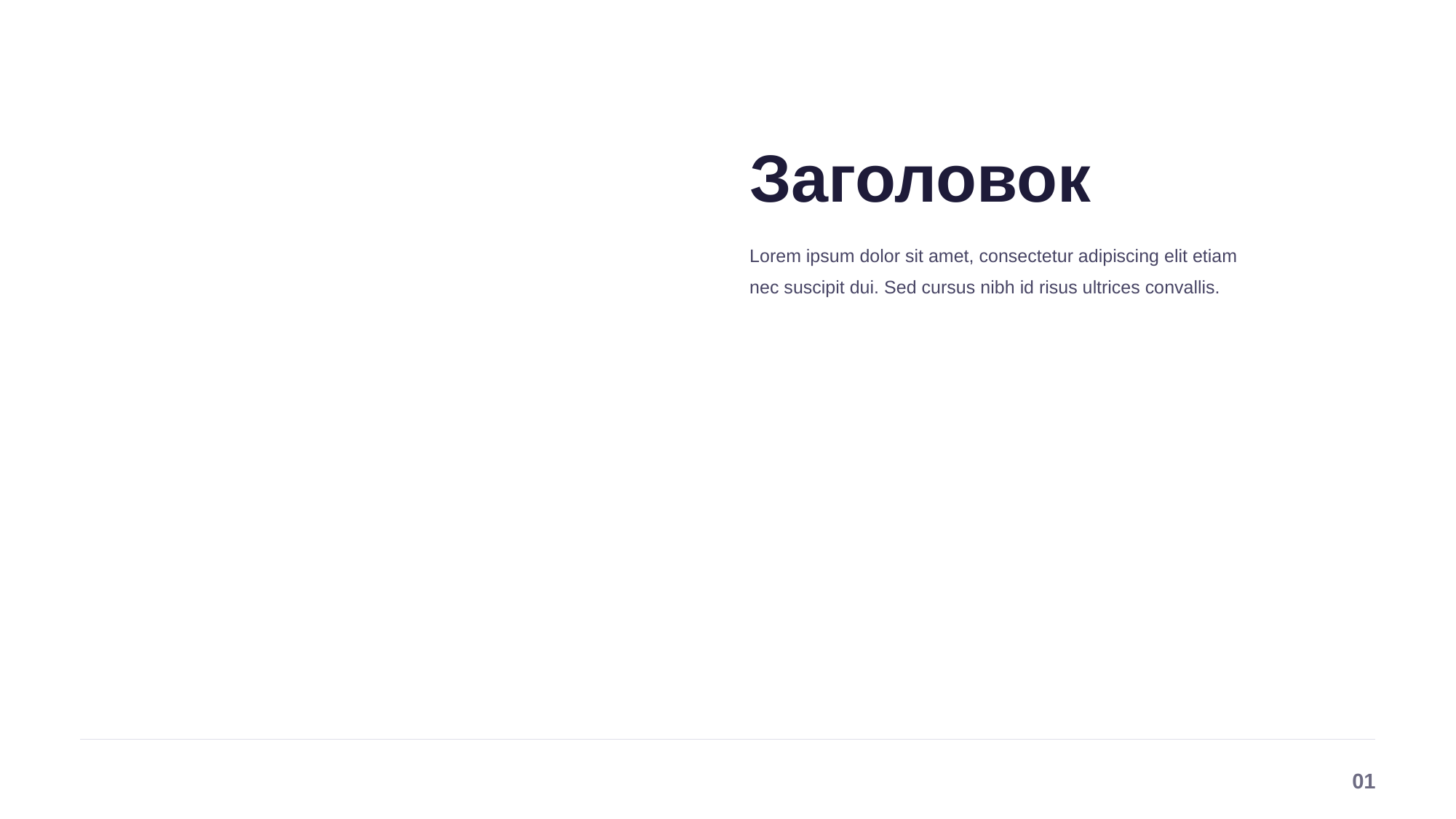

Заголовок
Lorem ipsum dolor sit amet, consectetur adipiscing elit etiam nec suscipit dui. Sed cursus nibh id risus ultrices convallis.

01